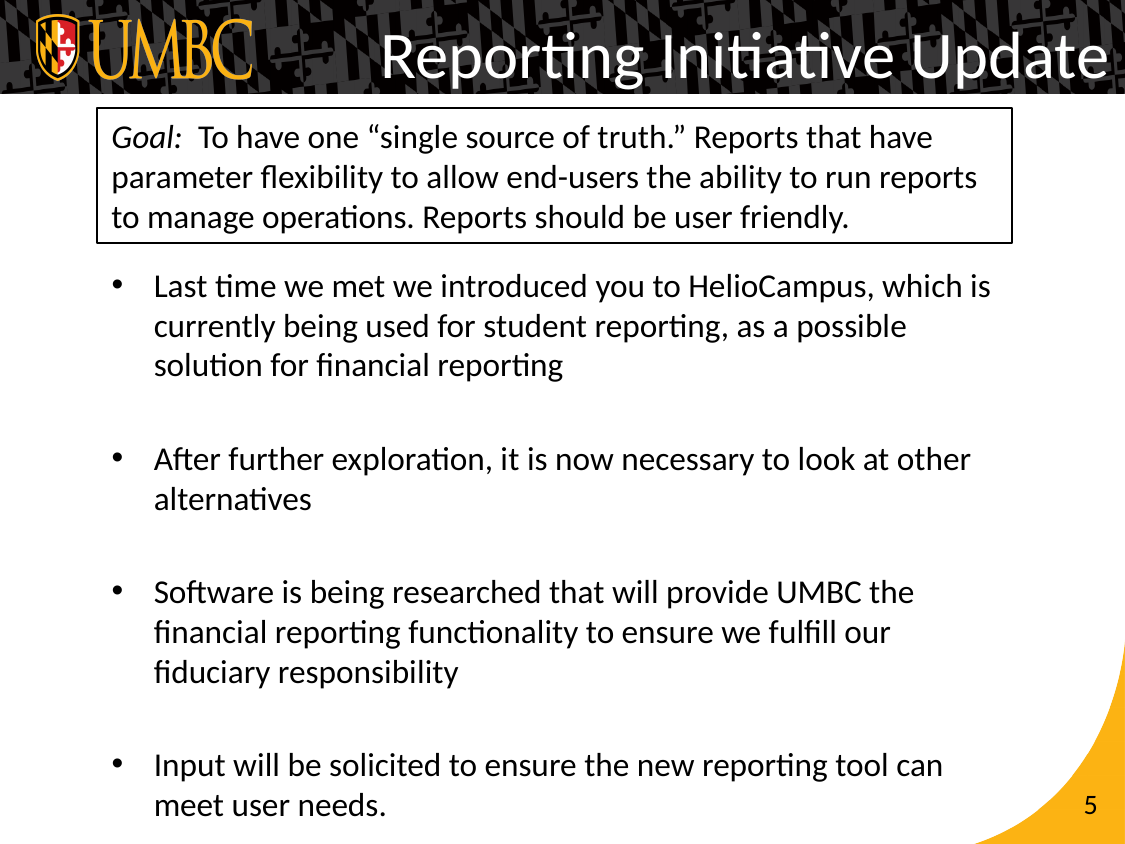

# Reporting Initiative Update
Goal:  To have one “single source of truth.” Reports that have parameter flexibility to allow end-users the ability to run reports to manage operations. Reports should be user friendly.
Last time we met we introduced you to HelioCampus, which is currently being used for student reporting, as a possible solution for financial reporting

After further exploration, it is now necessary to look at other alternatives

Software is being researched that will provide UMBC the financial reporting functionality to ensure we fulfill our fiduciary responsibility

Input will be solicited to ensure the new reporting tool can meet user needs.
5